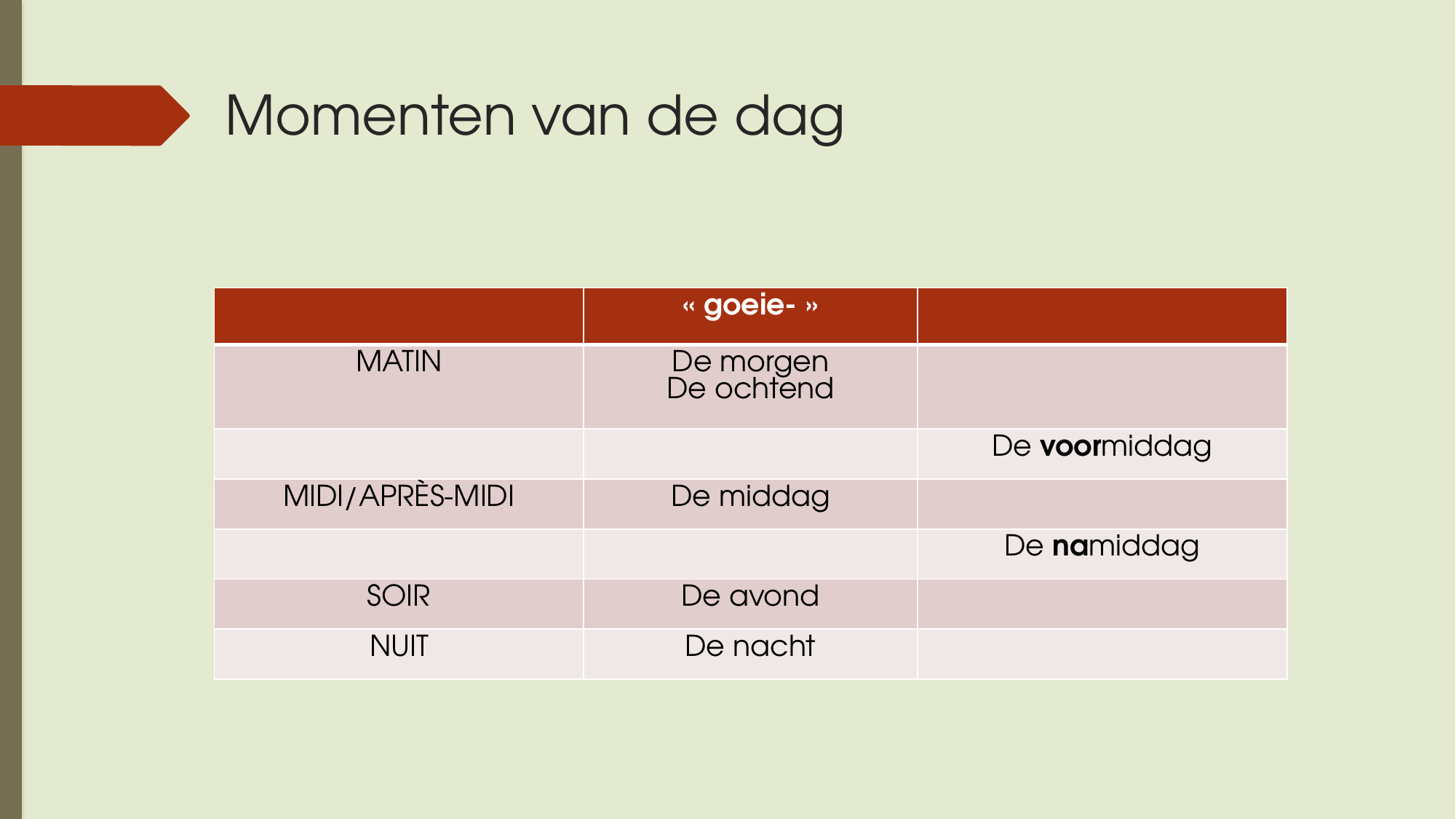

# Momenten van de dag

|  | « goeie- » |  |
| --- | --- | --- |
| MATIN | De morgen De ochtend |  |
|  |  | De voormiddag |
| MIDI/APRÈS-MIDI | De middag |  |
|  |  | De namiddag |
| SOIR | De avond |  |
| NUIT | De nacht |  |